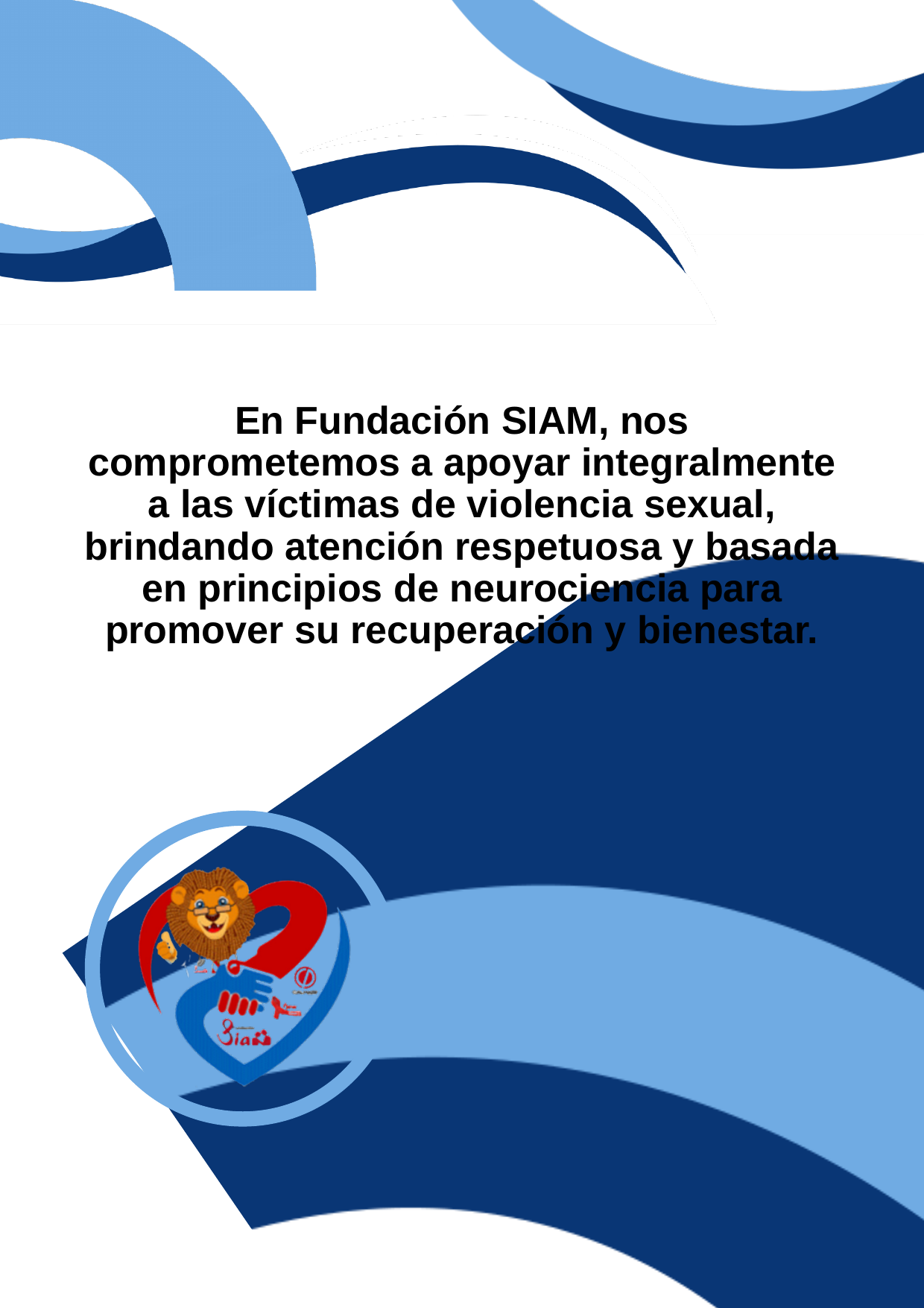

En Fundación SIAM, nos comprometemos a apoyar integralmente a las víctimas de violencia sexual, brindando atención respetuosa y basada en principios de neurociencia para promover su recuperación y bienestar.